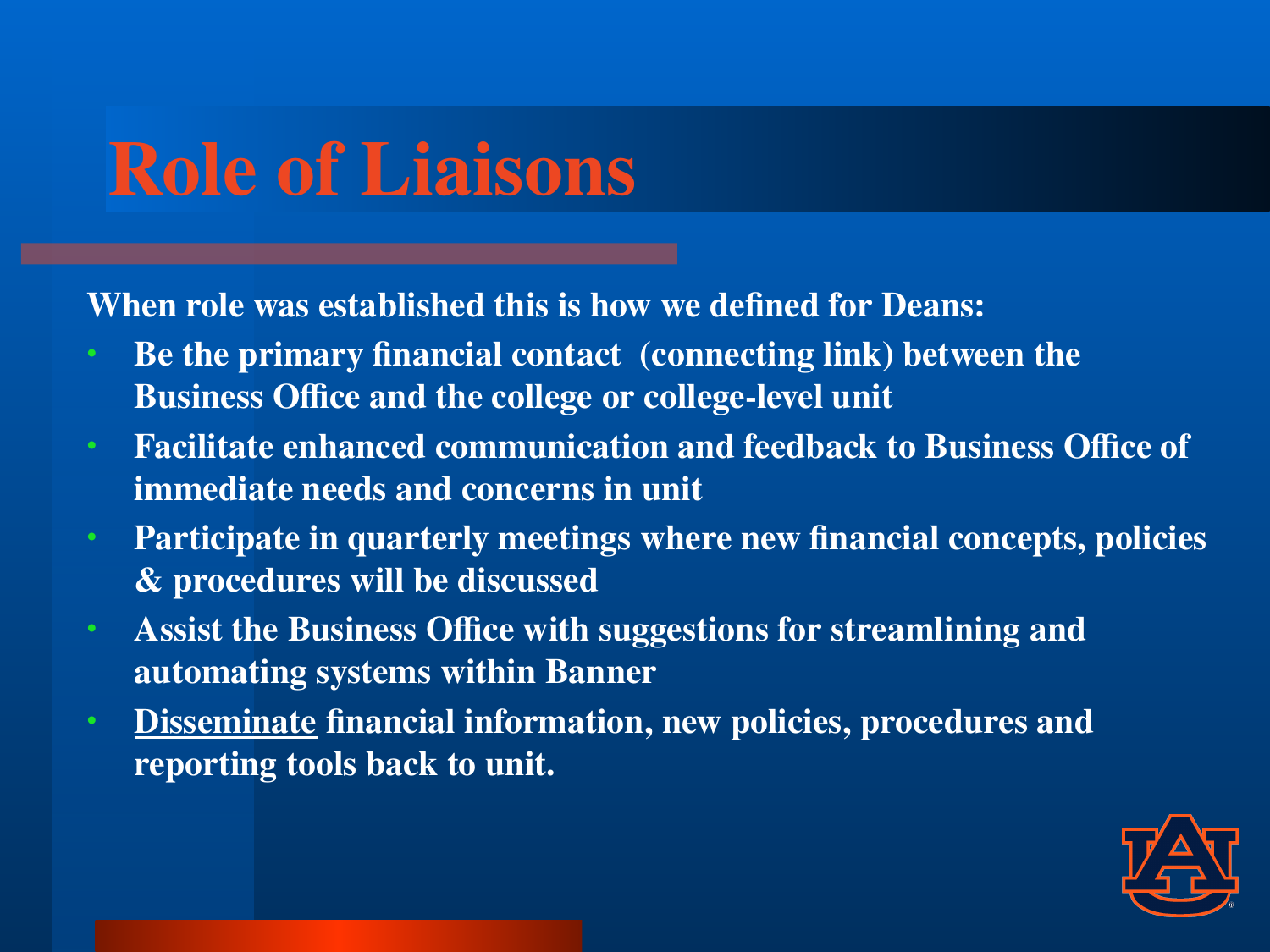

# Role of Liaisons
When role was established this is how we defined for Deans:
Be the primary financial contact  (connecting link) between the Business Office and the college or college-level unit
Facilitate enhanced communication and feedback to Business Office of immediate needs and concerns in unit
Participate in quarterly meetings where new financial concepts, policies & procedures will be discussed
Assist the Business Office with suggestions for streamlining and automating systems within Banner
Disseminate financial information, new policies, procedures and reporting tools back to unit.